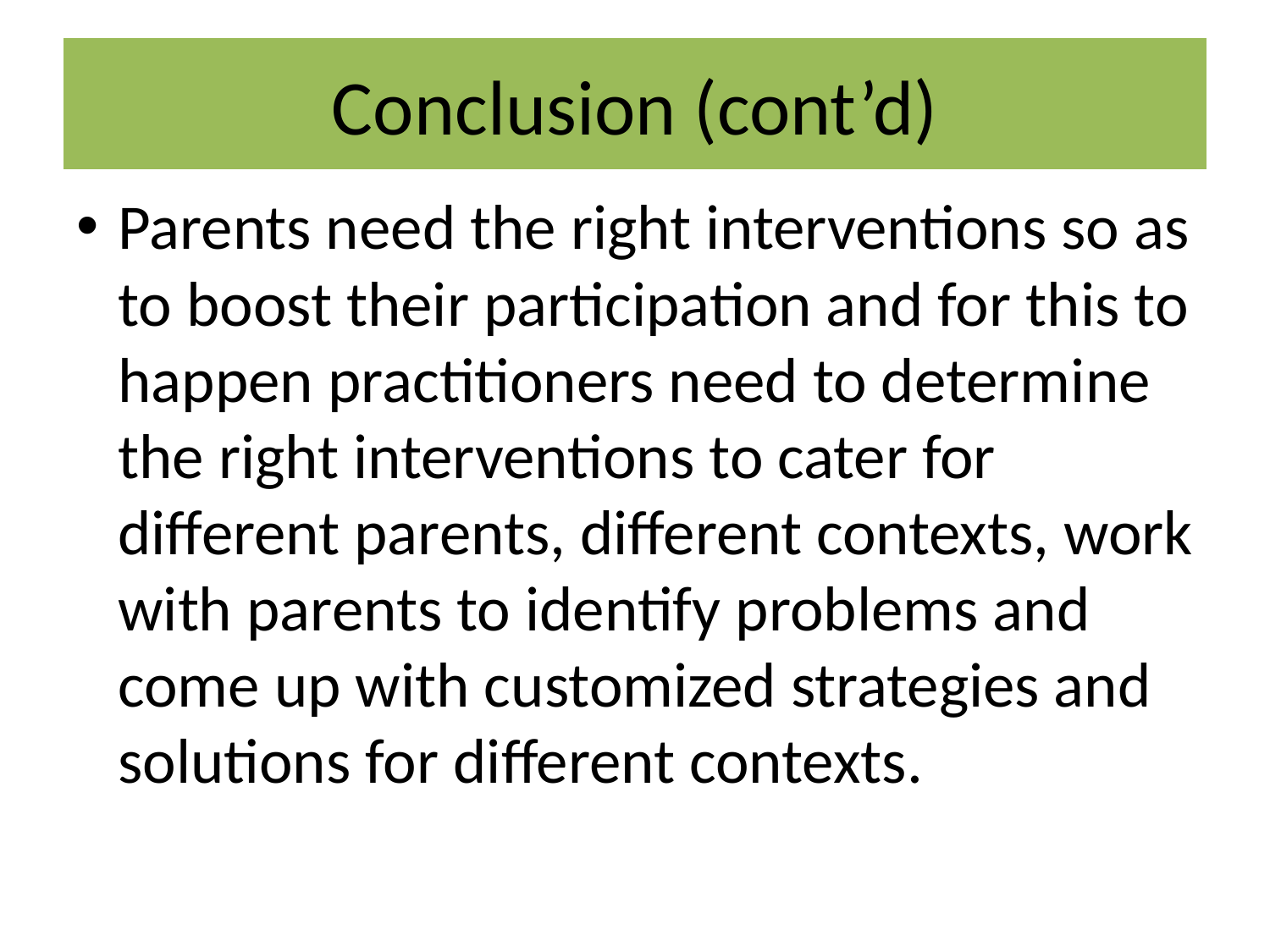

# Conclusion (cont’d)
Parents need the right interventions so as to boost their participation and for this to happen practitioners need to determine the right interventions to cater for different parents, different contexts, work with parents to identify problems and come up with customized strategies and solutions for different contexts.